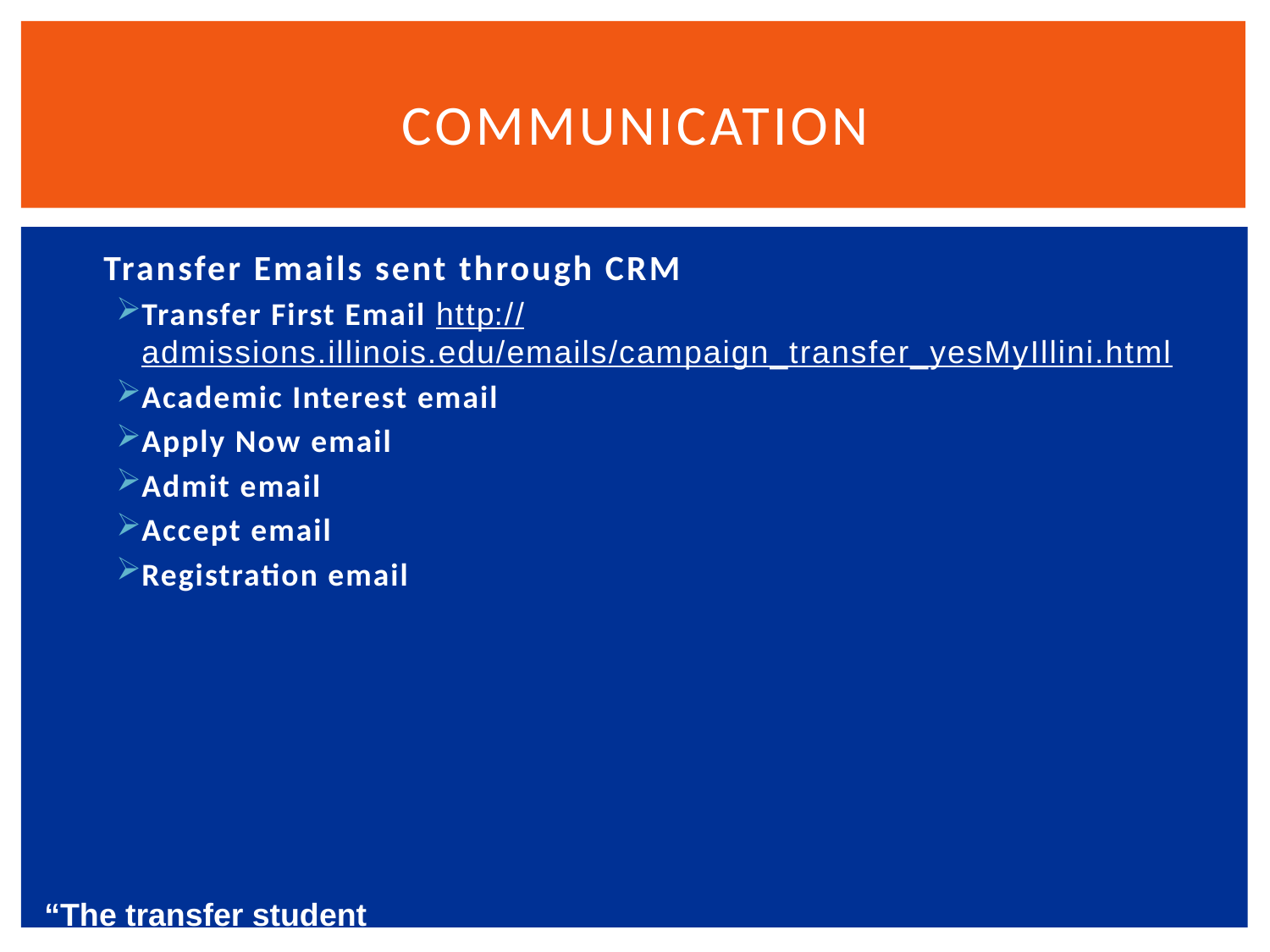

# Communication
Transfer Emails sent through CRM
Transfer First Email http://admissions.illinois.edu/emails/campaign_transfer_yesMyIllini.html
Academic Interest email
Apply Now email
Admit email
Accept email
Registration email

“The transfer student population is trending”